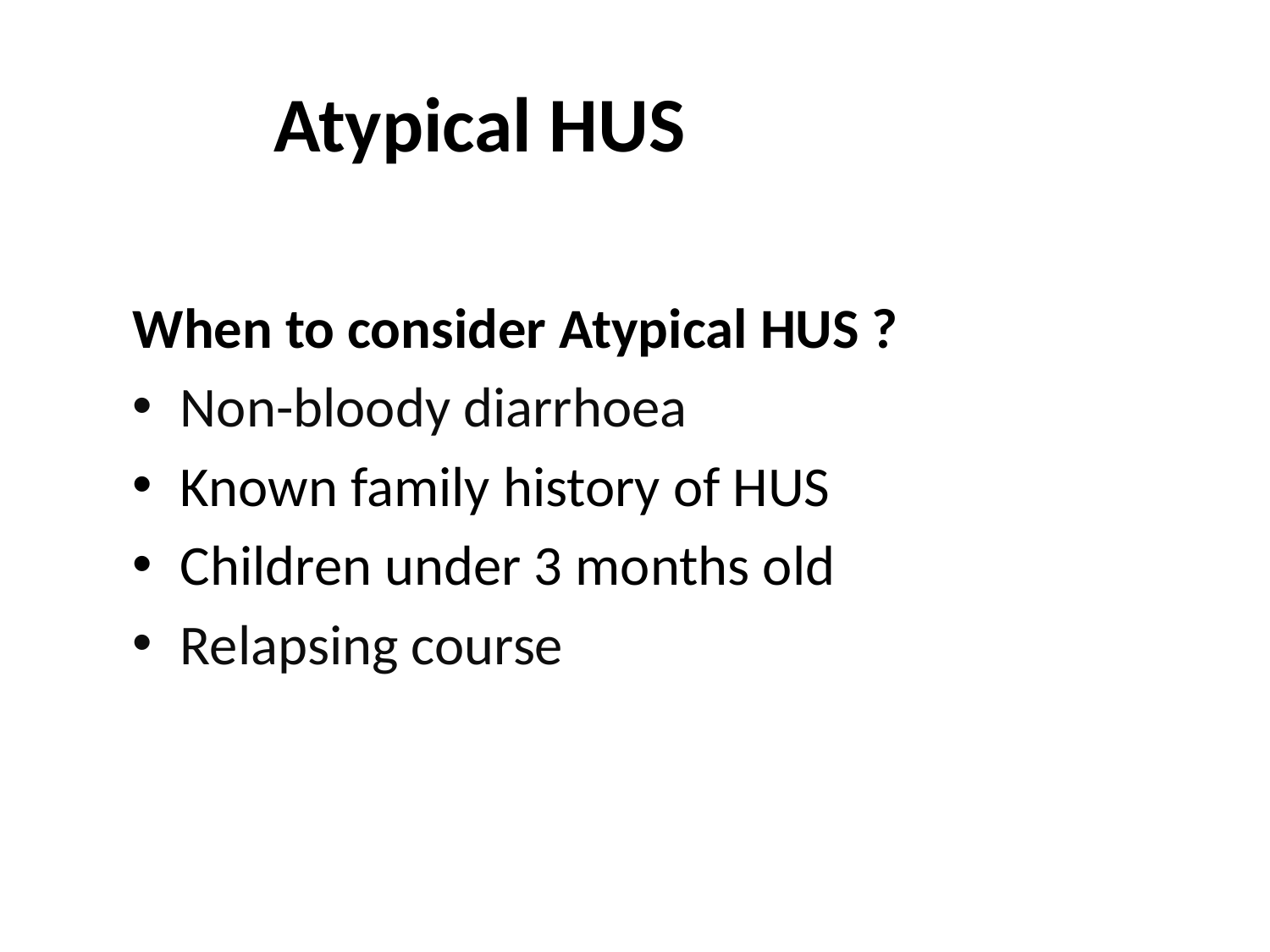

Atypical HUS

When to consider Atypical HUS ?
Non-bloody diarrhoea
Known family history of HUS
Children under 3 months old
Relapsing course